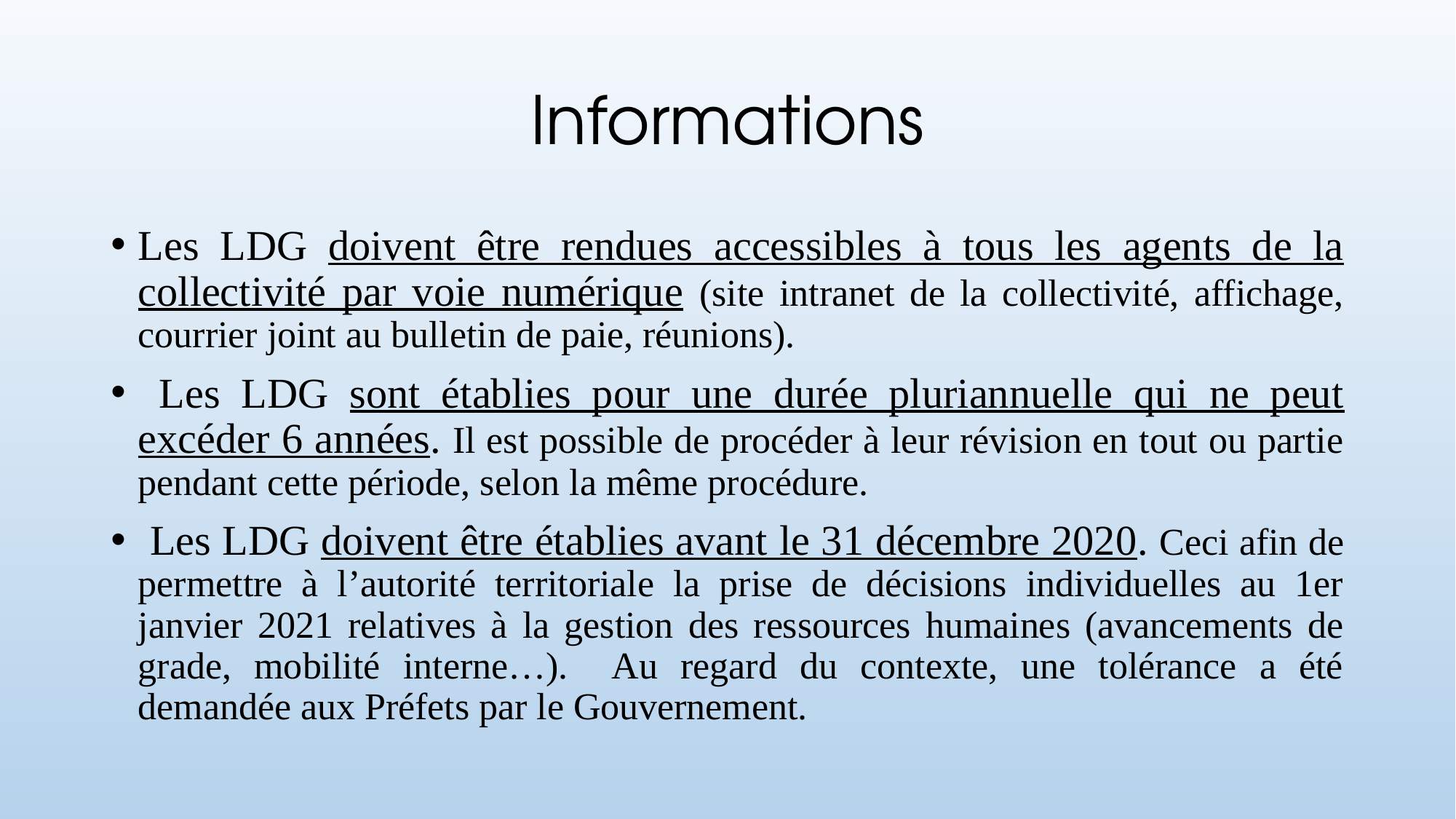

# Informations
Les LDG doivent être rendues accessibles à tous les agents de la collectivité par voie numérique (site intranet de la collectivité, affichage, courrier joint au bulletin de paie, réunions).
 Les LDG sont établies pour une durée pluriannuelle qui ne peut excéder 6 années. Il est possible de procéder à leur révision en tout ou partie pendant cette période, selon la même procédure.
 Les LDG doivent être établies avant le 31 décembre 2020. Ceci afin de permettre à l’autorité territoriale la prise de décisions individuelles au 1er janvier 2021 relatives à la gestion des ressources humaines (avancements de grade, mobilité interne…).  Au regard du contexte, une tolérance a été demandée aux Préfets par le Gouvernement.